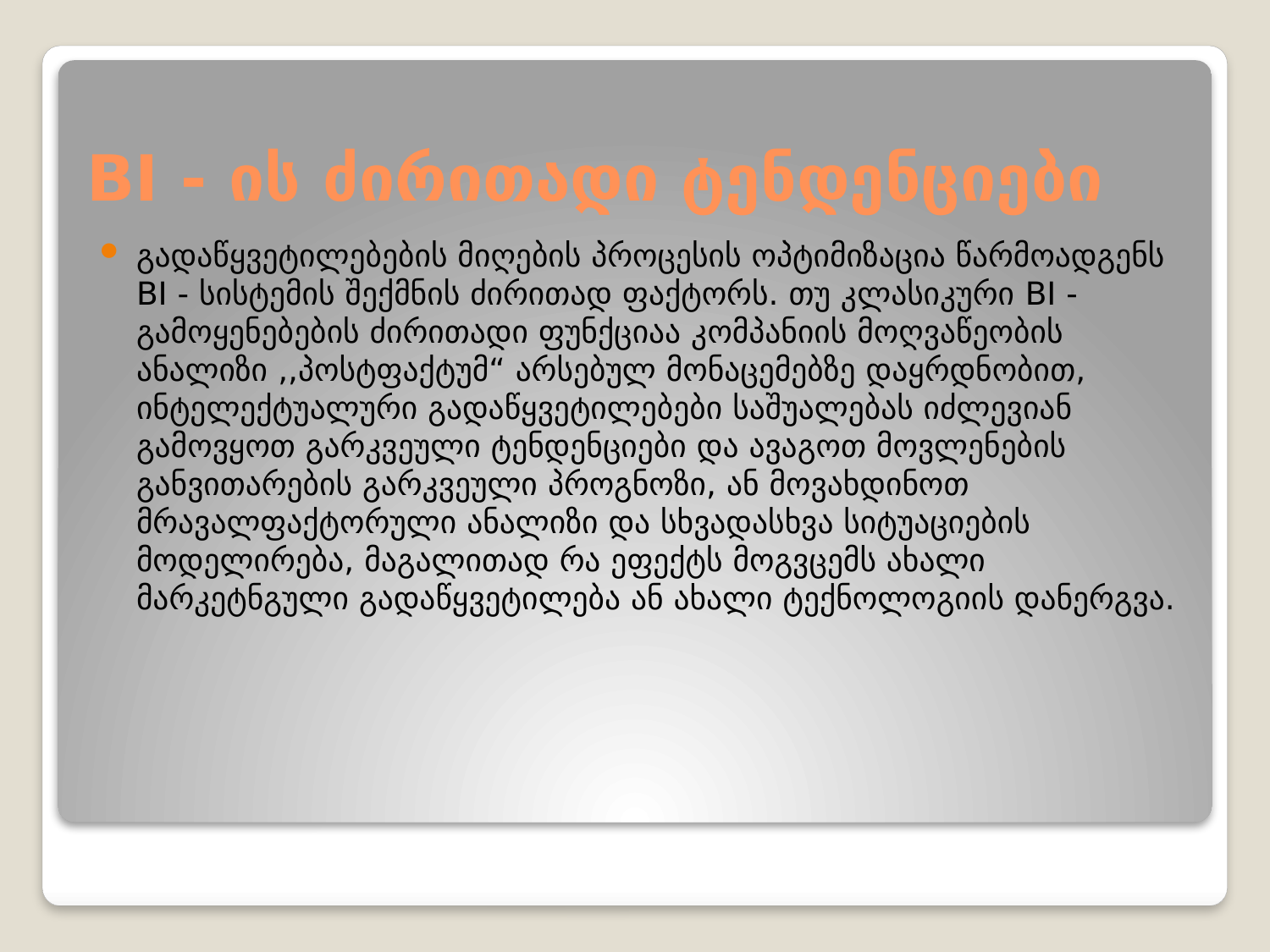

# BI - ის ძირითადი ტენდენციები
გადაწყვეტილებების მიღების პროცესის ოპტიმიზაცია წარმოადგენს BI - სისტემის შექმნის ძირითად ფაქტორს. თუ კლასიკური BI - გამოყენებების ძირითადი ფუნქციაა კომპანიის მოღვაწეობის ანალიზი ,,პოსტფაქტუმ“ არსებულ მონაცემებზე დაყრდნობით, ინტელექტუალური გადაწყვეტილებები საშუალებას იძლევიან გამოვყოთ გარკვეული ტენდენციები და ავაგოთ მოვლენების განვითარების გარკვეული პროგნოზი, ან მოვახდინოთ მრავალფაქტორული ანალიზი და სხვადასხვა სიტუაციების მოდელირება, მაგალითად რა ეფექტს მოგვცემს ახალი მარკეტნგული გადაწყვეტილება ან ახალი ტექნოლოგიის დანერგვა.